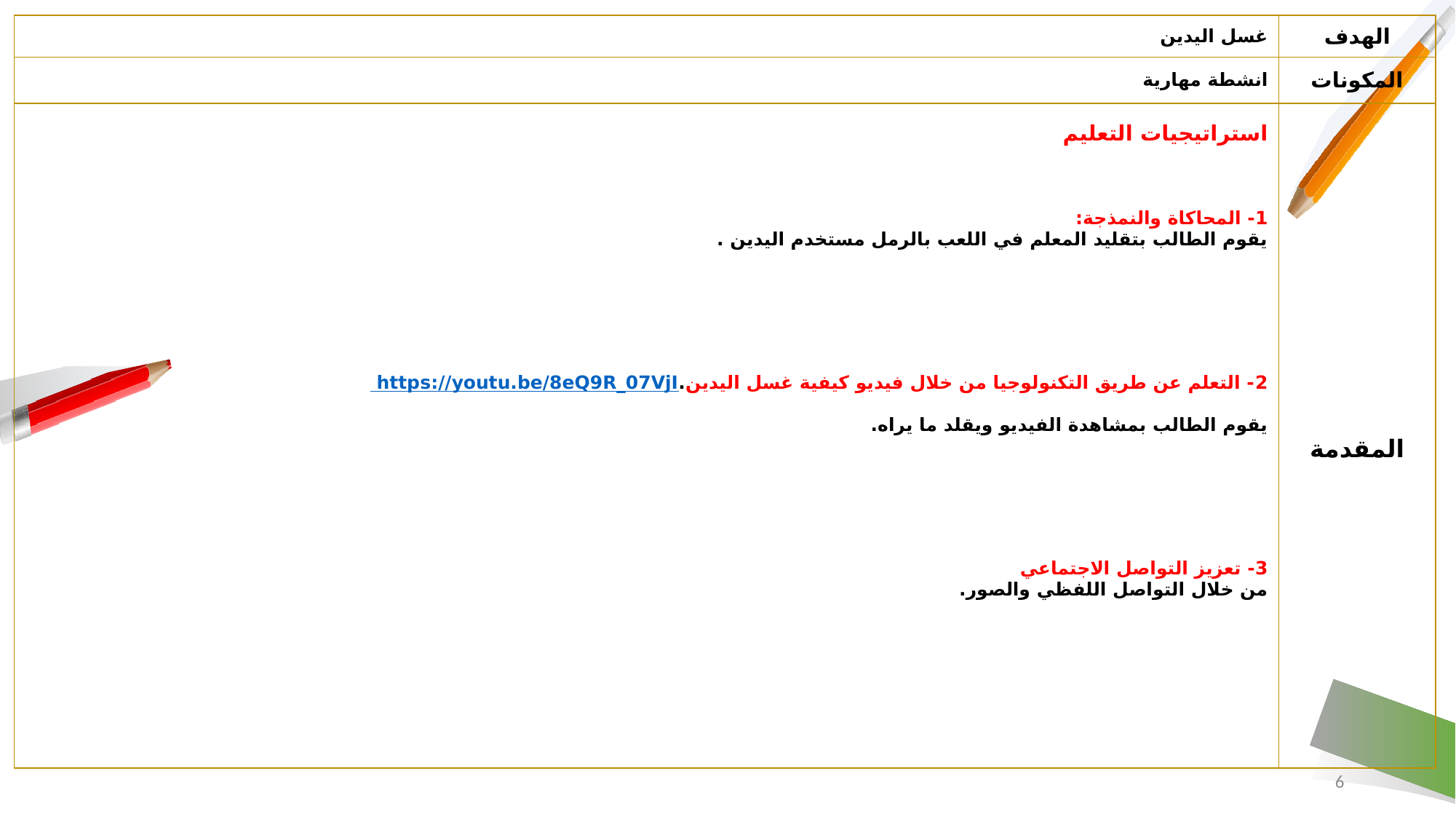

| غسل اليدين | الهدف |
| --- | --- |
| انشطة مهارية | المكونات |
| استراتيجيات التعليم 1- المحاكاة والنمذجة: يقوم الطالب بتقليد المعلم في اللعب بالرمل مستخدم اليدين . 2- التعلم عن طريق التكنولوجيا من خلال فيديو كيفية غسل اليدين. https://youtu.be/8eQ9R\_07VjI يقوم الطالب بمشاهدة الفيديو ويقلد ما يراه. 3- تعزيز التواصل الاجتماعي من خلال التواصل اللفظي والصور. | المقدمة |
6